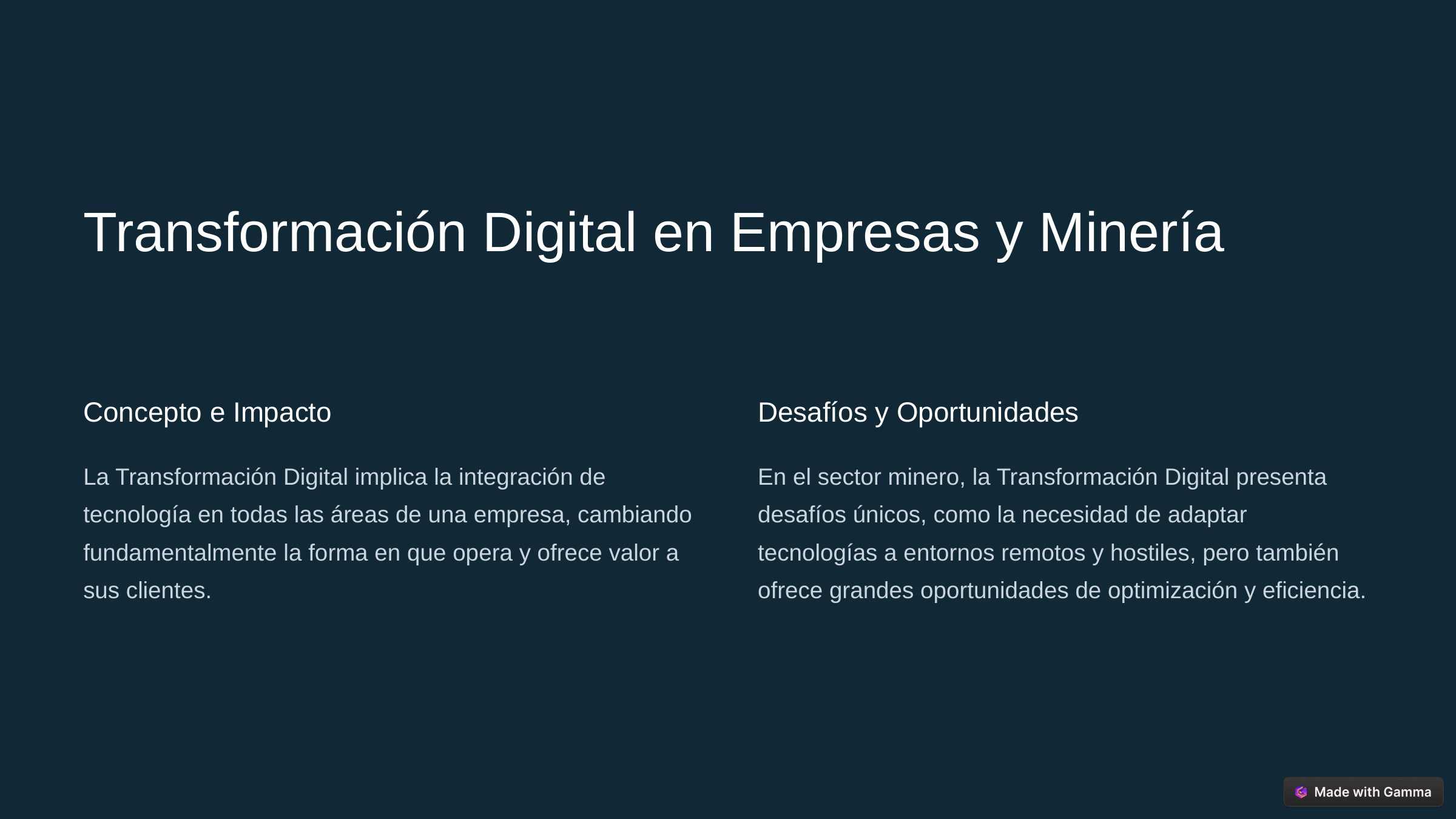

Transformación Digital en Empresas y Minería
Concepto e Impacto
Desafíos y Oportunidades
La Transformación Digital implica la integración de tecnología en todas las áreas de una empresa, cambiando fundamentalmente la forma en que opera y ofrece valor a sus clientes.
En el sector minero, la Transformación Digital presenta desafíos únicos, como la necesidad de adaptar tecnologías a entornos remotos y hostiles, pero también ofrece grandes oportunidades de optimización y eficiencia.